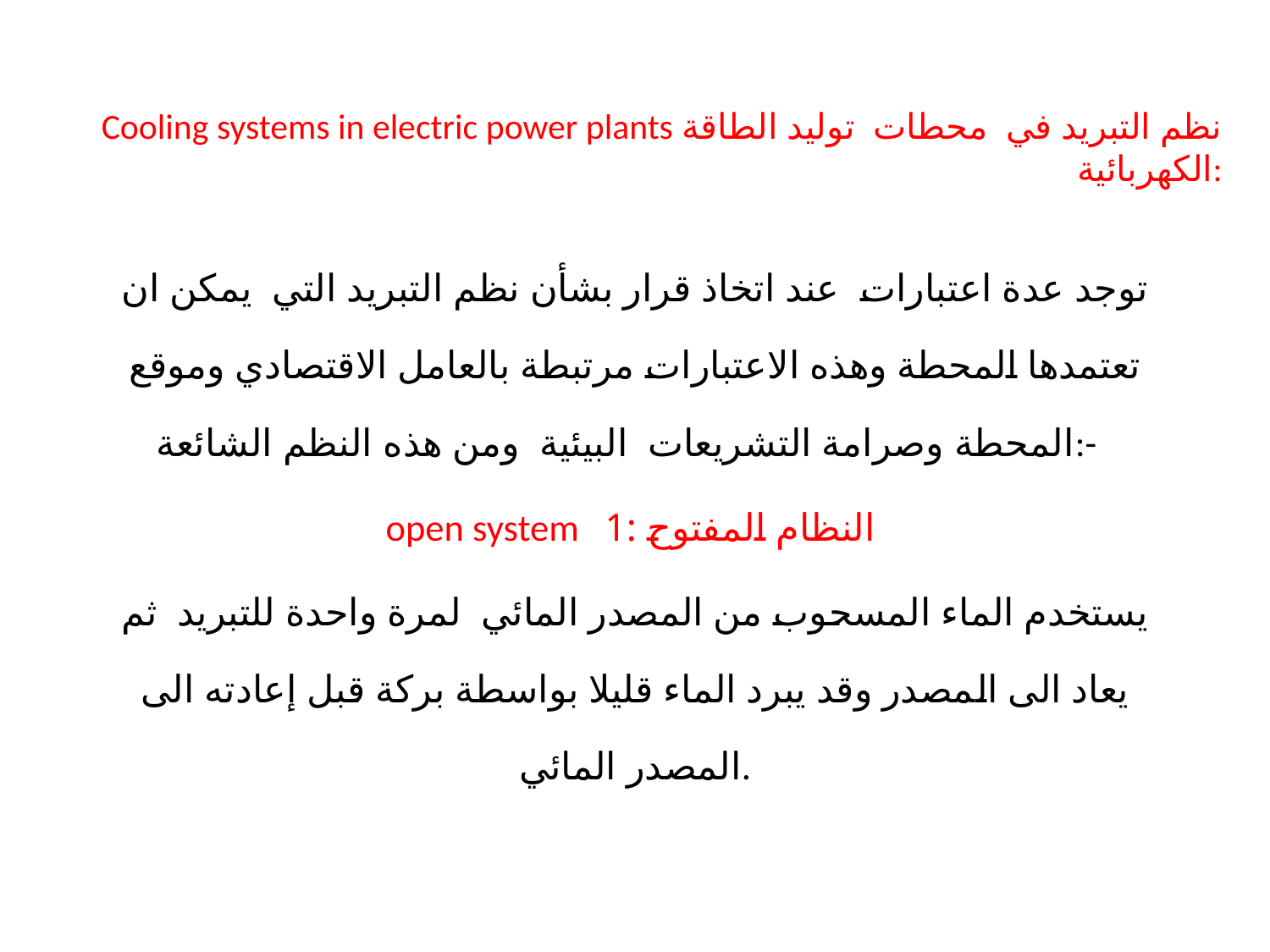

# Cooling systems in electric power plants نظم التبريد في  محطات  توليد الطاقة الكهربائية:
توجد عدة اعتبارات  عند اتخاذ قرار بشأن نظم التبريد التي  يمكن ان تعتمدها المحطة وهذه الاعتبارات مرتبطة بالعامل الاقتصادي وموقع المحطة وصرامة التشريعات  البيئية  ومن هذه النظم الشائعة:-
open system   النظام المفتوح :1
يستخدم الماء المسحوب من المصدر المائي  لمرة واحدة للتبريد  ثم يعاد الى المصدر وقد يبرد الماء قليلا بواسطة بركة قبل إعادته الى المصدر المائي.